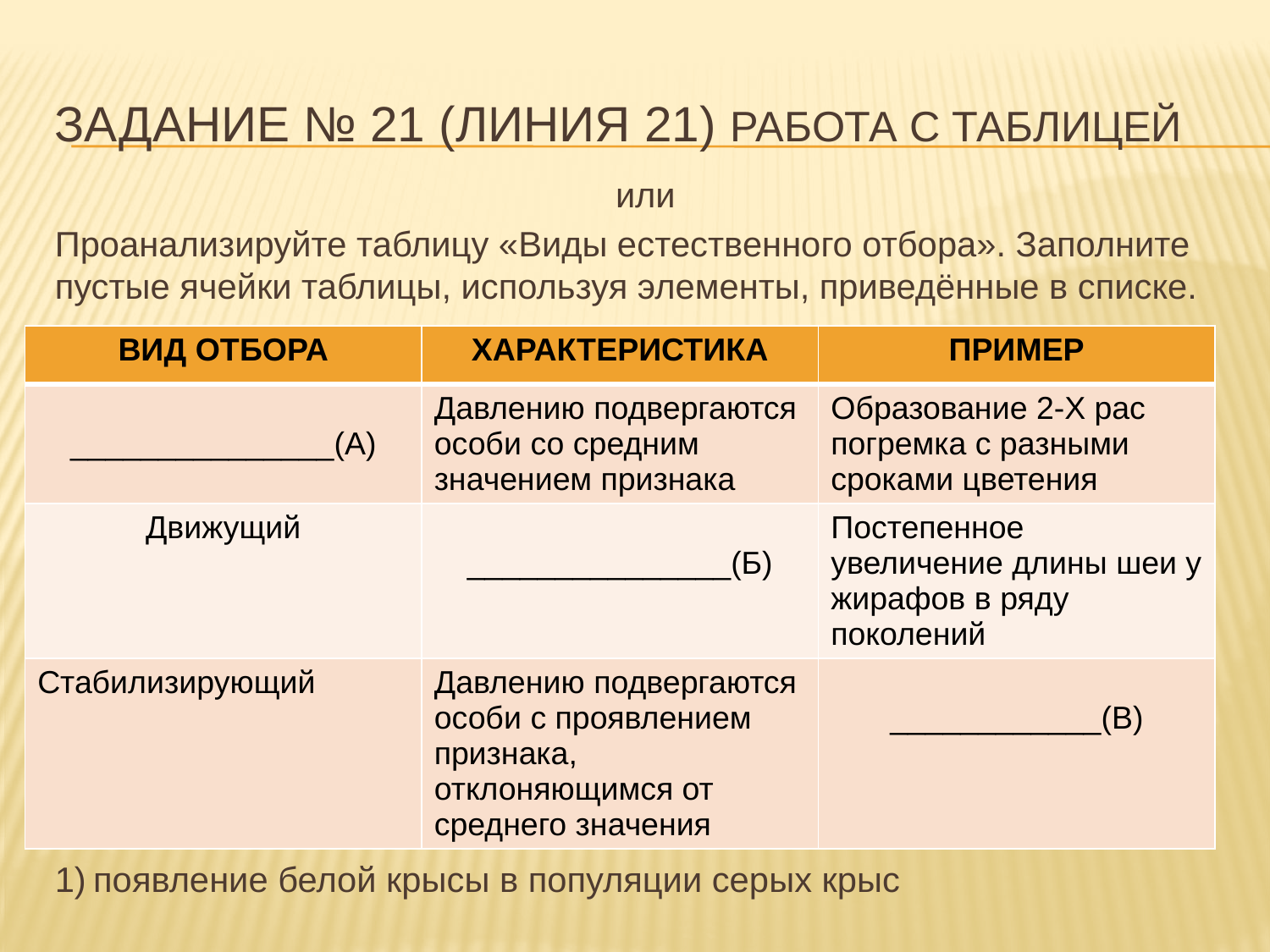

# Задание № 21 (линия 21) работа с таблицей
или
Проанализируйте таблицу «Виды естественного отбора». Заполните пустые ячейки таблицы, используя элементы, приведённые в списке.

Список элементов:
1) появление белой крысы в популяции серых крыс

| ВИД ОТБОРА | ХАРАКТЕРИСТИКА | ПРИМЕР |
| --- | --- | --- |
| \_\_\_\_\_\_\_\_\_\_\_\_\_\_\_(А) | Давлению подвергаются особи со средним значением признака | Образование 2-Х рас погремка с разными сроками цветения |
| Движущий | \_\_\_\_\_\_\_\_\_\_\_\_\_\_\_(Б) | Постепенное увеличение длины шеи у жирафов в ряду поколений |
| Стабилизирующий | Давлению подвергаются особи с проявлением признака, отклоняющимся от среднего значения | \_\_\_\_\_\_\_\_\_\_\_\_(В) |